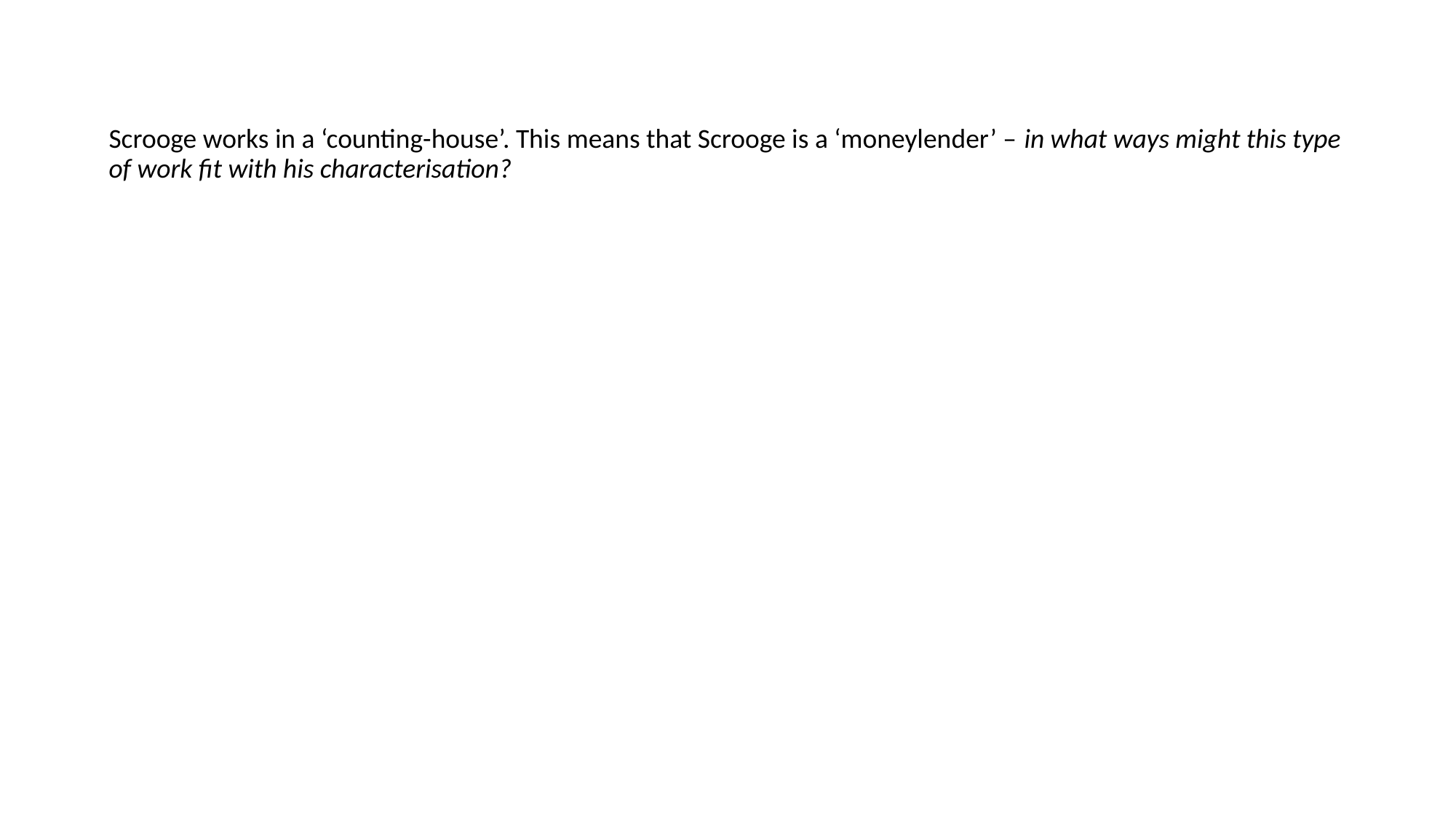

Scrooge works in a ‘counting-house’. This means that Scrooge is a ‘moneylender’ – in what ways might this type of work fit with his characterisation?